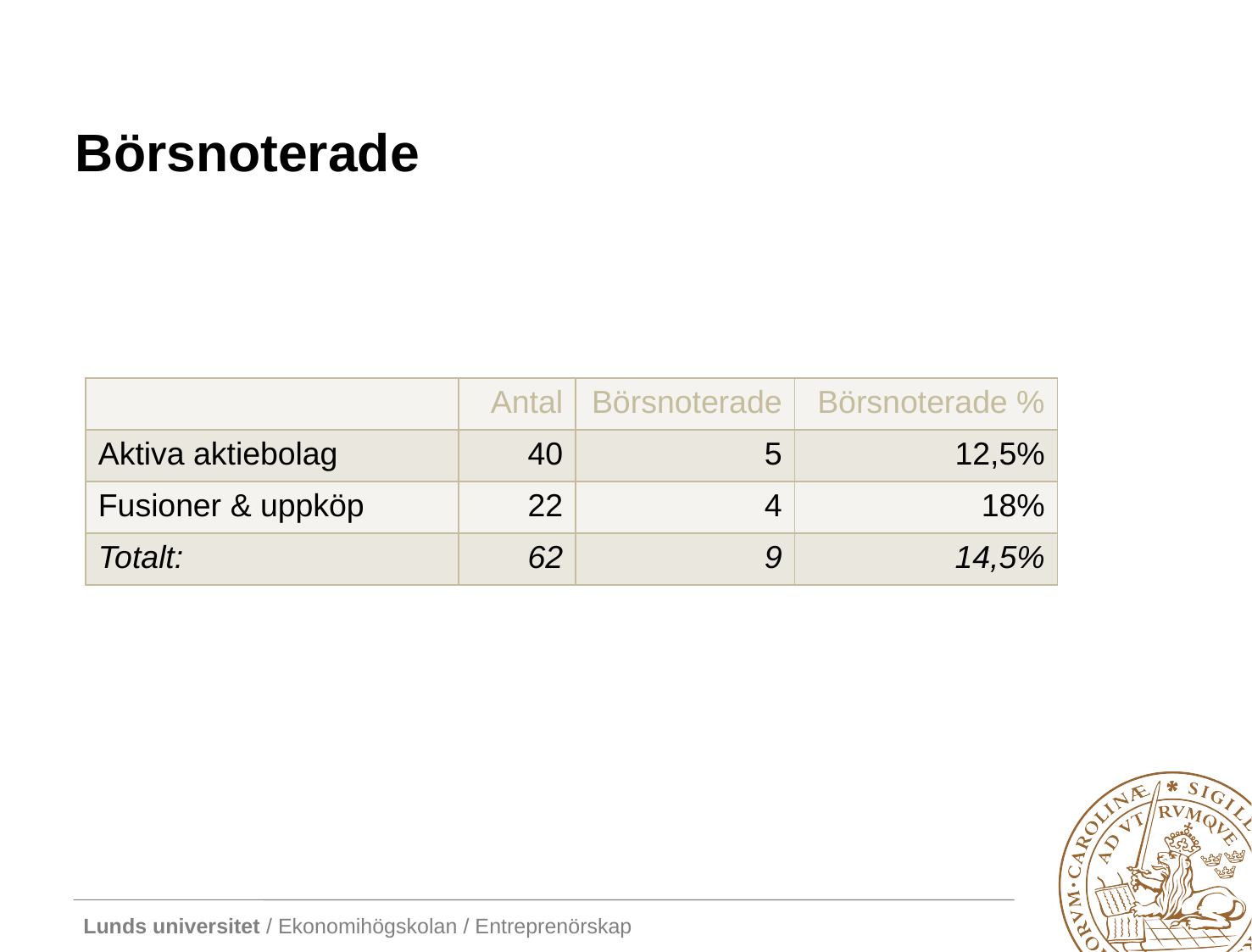

# Börsnoterade
|  | Antal | Börsnoterade | Börsnoterade % |
| --- | --- | --- | --- |
| Aktiva aktiebolag | 40 | 5 | 12,5% |
| Fusioner & uppköp | 22 | 4 | 18% |
| Totalt: | 62 | 9 | 14,5% |